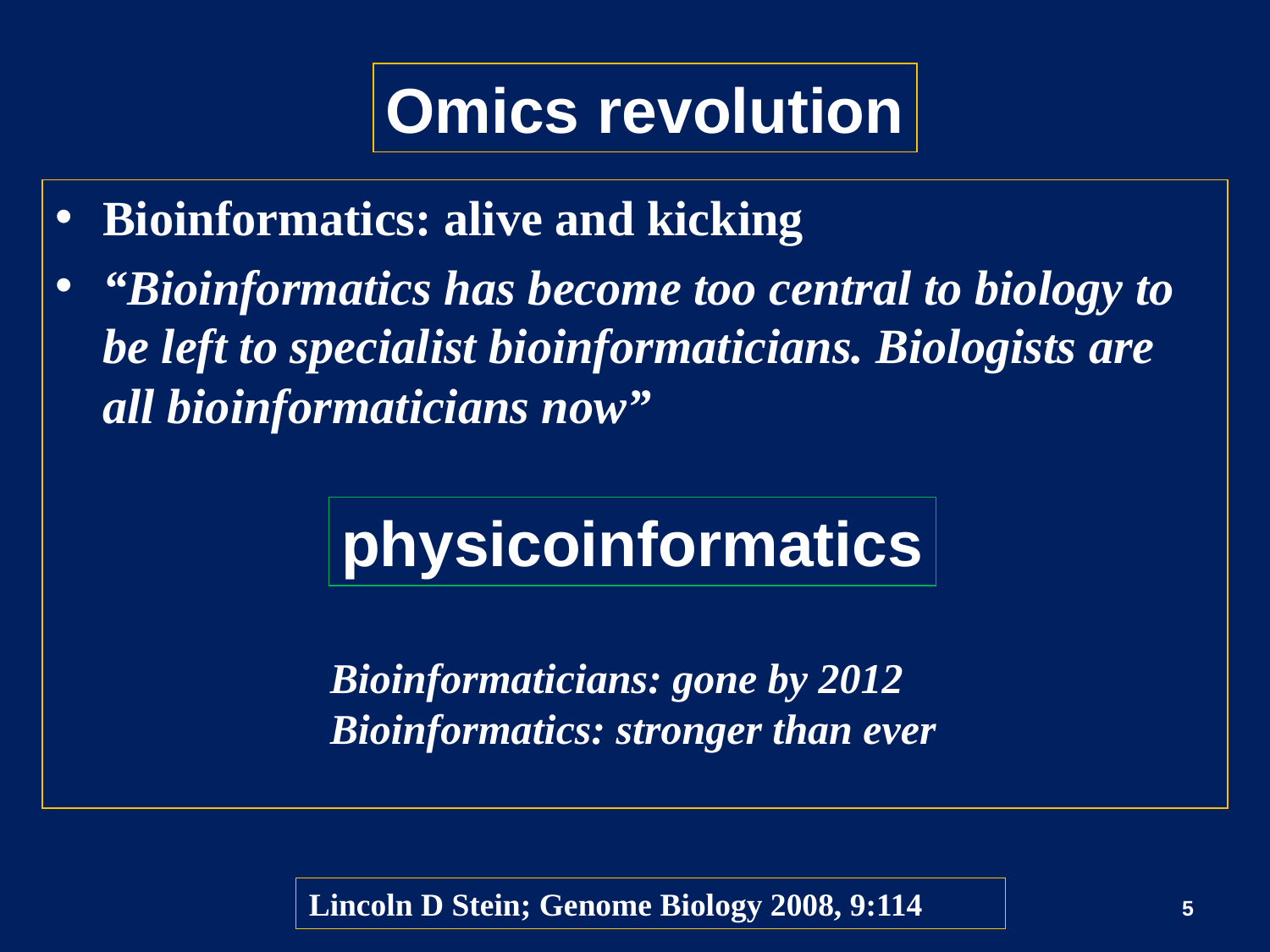

Omics revolution
Bioinformatics: alive and kicking
“Bioinformatics has become too central to biology to be left to specialist bioinformaticians. Biologists are all bioinformaticians now”

physicoinformatics
Bioinformaticians: gone by 2012
Bioinformatics: stronger than ever
Lincoln D Stein; Genome Biology 2008, 9:114
5